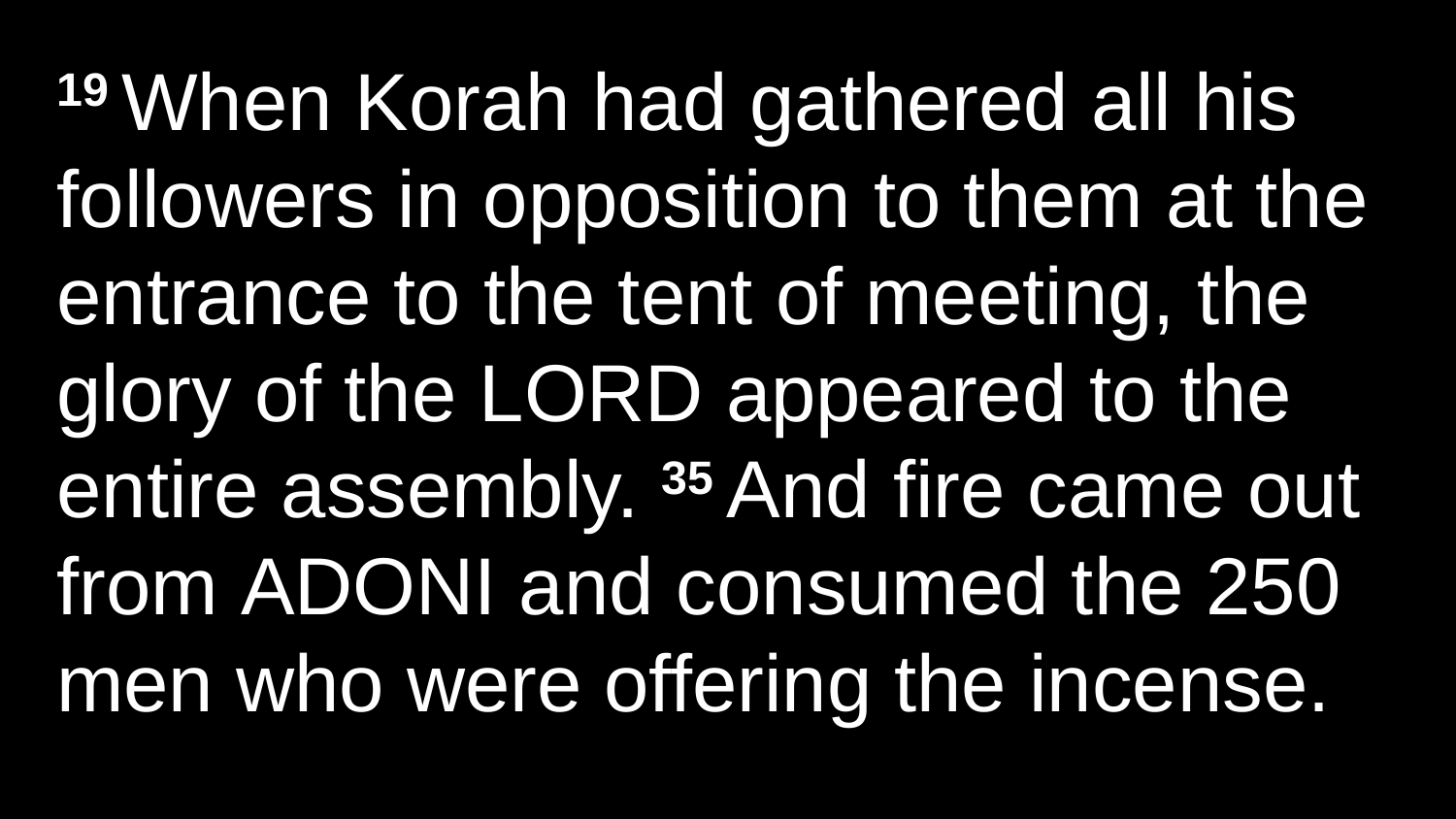

19 When Korah had gathered all his followers in opposition to them at the entrance to the tent of meeting, the glory of the Lord appeared to the entire assembly. 35 And fire came out from Adoni and consumed the 250 men who were offering the incense.